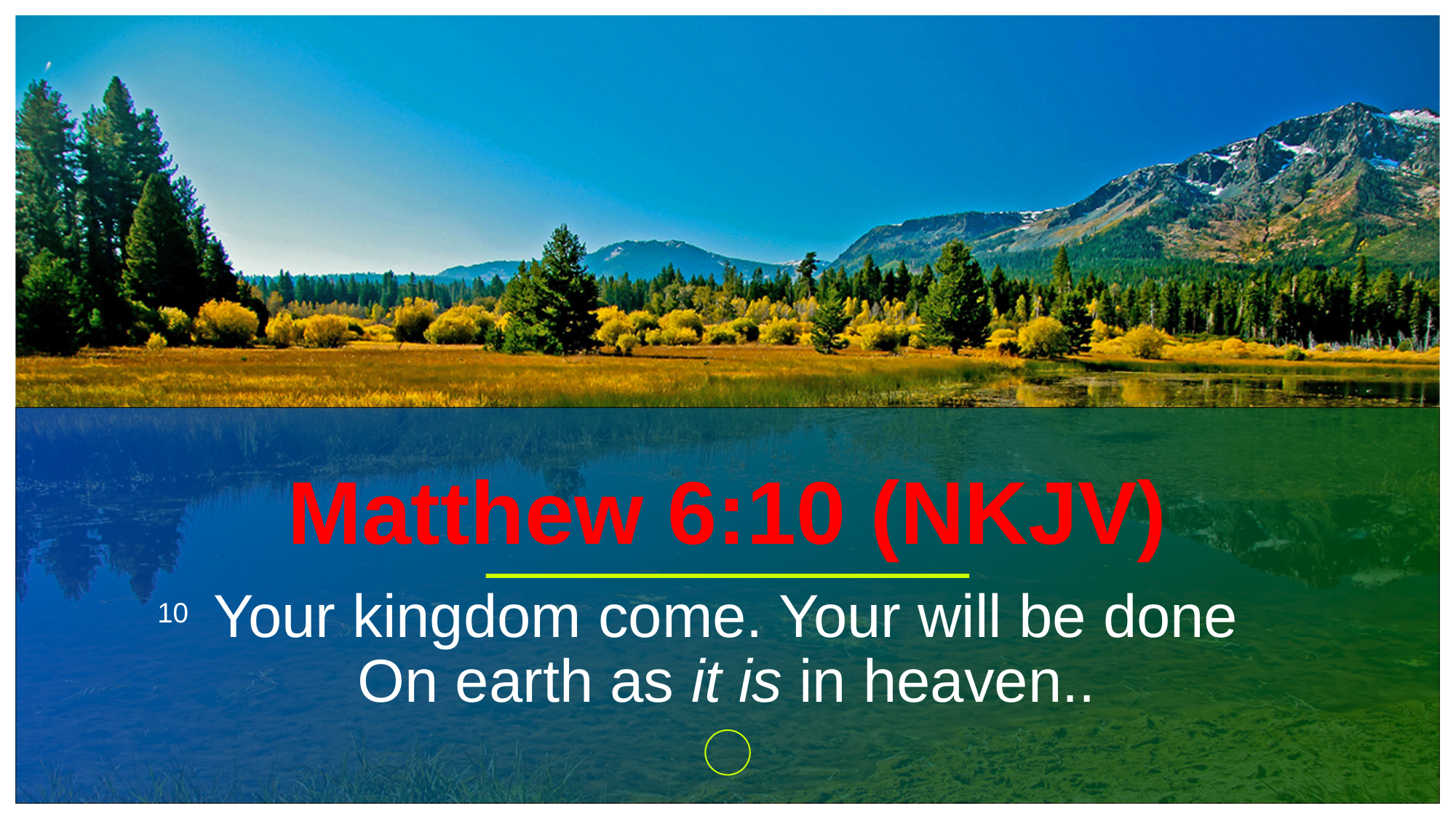

# Matthew 6:10 (NKJV)
 10  Your kingdom come. Your will be done     On earth as it is in heaven..